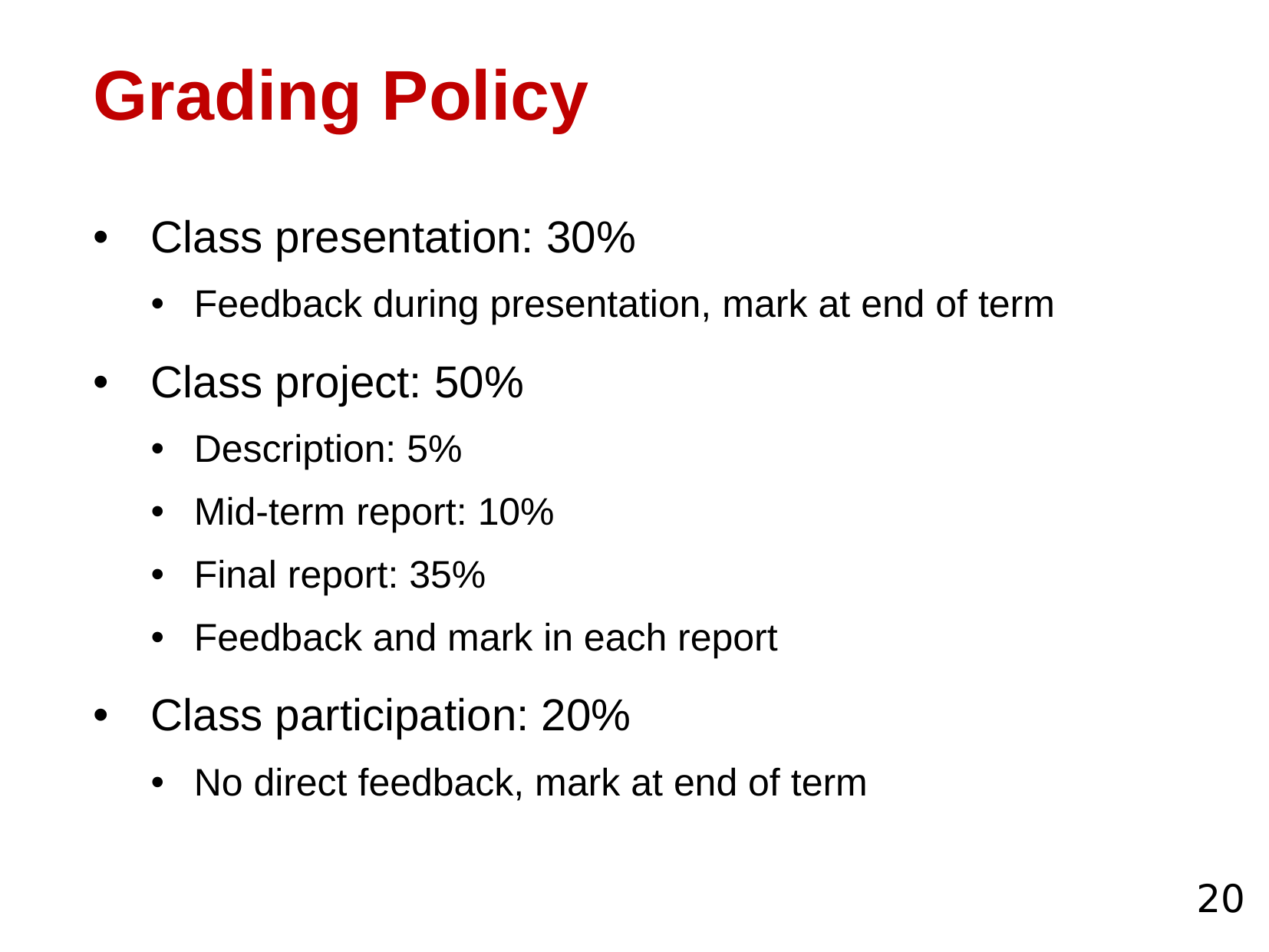

# Grading Policy
Class presentation: 30%
Feedback during presentation, mark at end of term
Class project: 50%
Description: 5%
Mid-term report: 10%
Final report: 35%
Feedback and mark in each report
Class participation: 20%
No direct feedback, mark at end of term